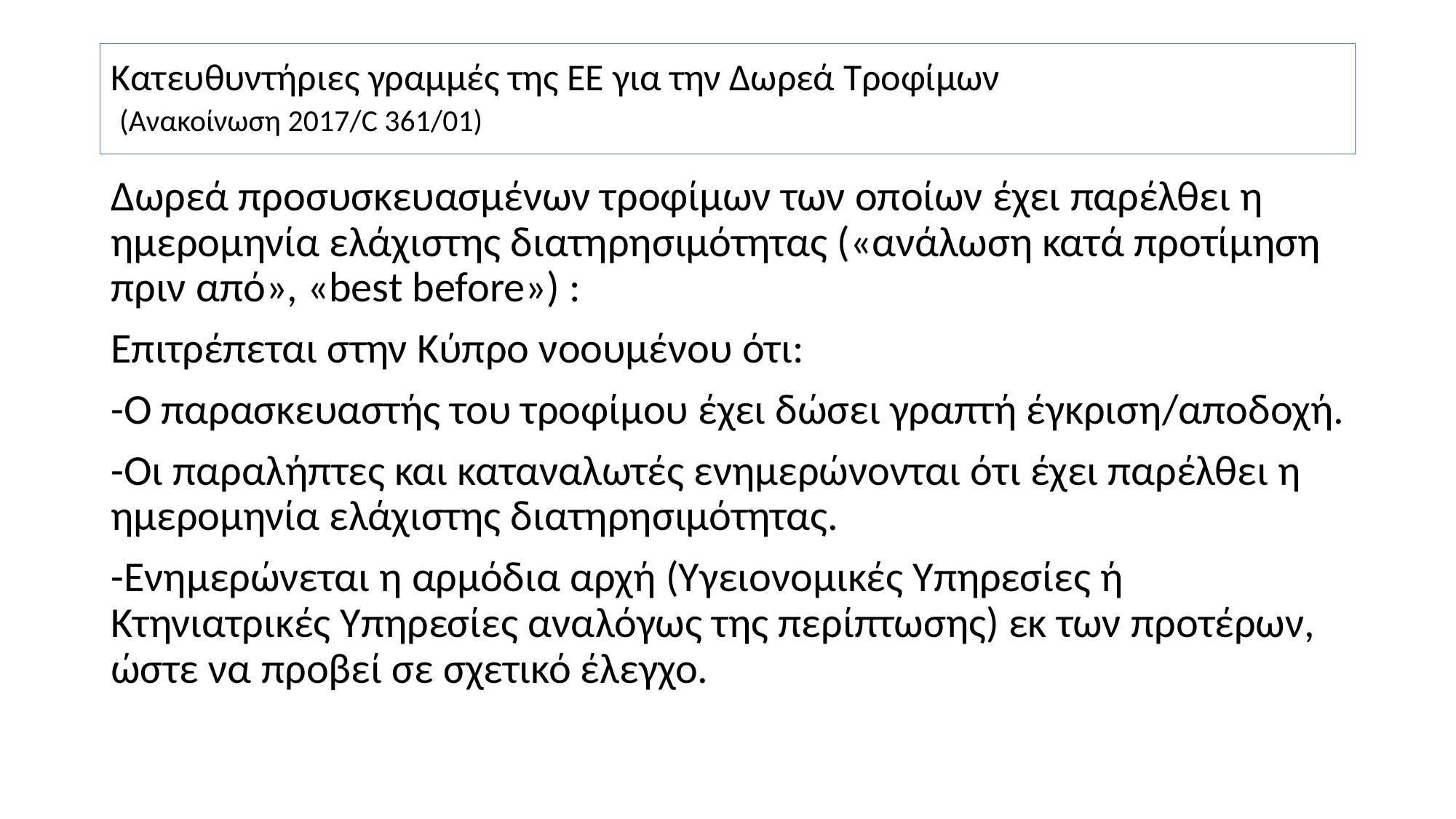

# Κατευθυντήριες γραμμές της ΕΕ για την Δωρεά Τροφίμων (Ανακοίνωση 2017/C 361/01)
Δωρεά προσυσκευασμένων τροφίμων των οποίων έχει παρέλθει η ημερομηνία ελάχιστης διατηρησιμότητας («ανάλωση κατά προτίμηση πριν από», «best before») :
Επιτρέπεται στην Κύπρο νοουμένου ότι:
-Ο παρασκευαστής του τροφίμου έχει δώσει γραπτή έγκριση/αποδοχή.
-Οι παραλήπτες και καταναλωτές ενημερώνονται ότι έχει παρέλθει η ημερομηνία ελάχιστης διατηρησιμότητας.
-Ενημερώνεται η αρμόδια αρχή (Υγειονομικές Υπηρεσίες ή Κτηνιατρικές Υπηρεσίες αναλόγως της περίπτωσης) εκ των προτέρων, ώστε να προβεί σε σχετικό έλεγχο.